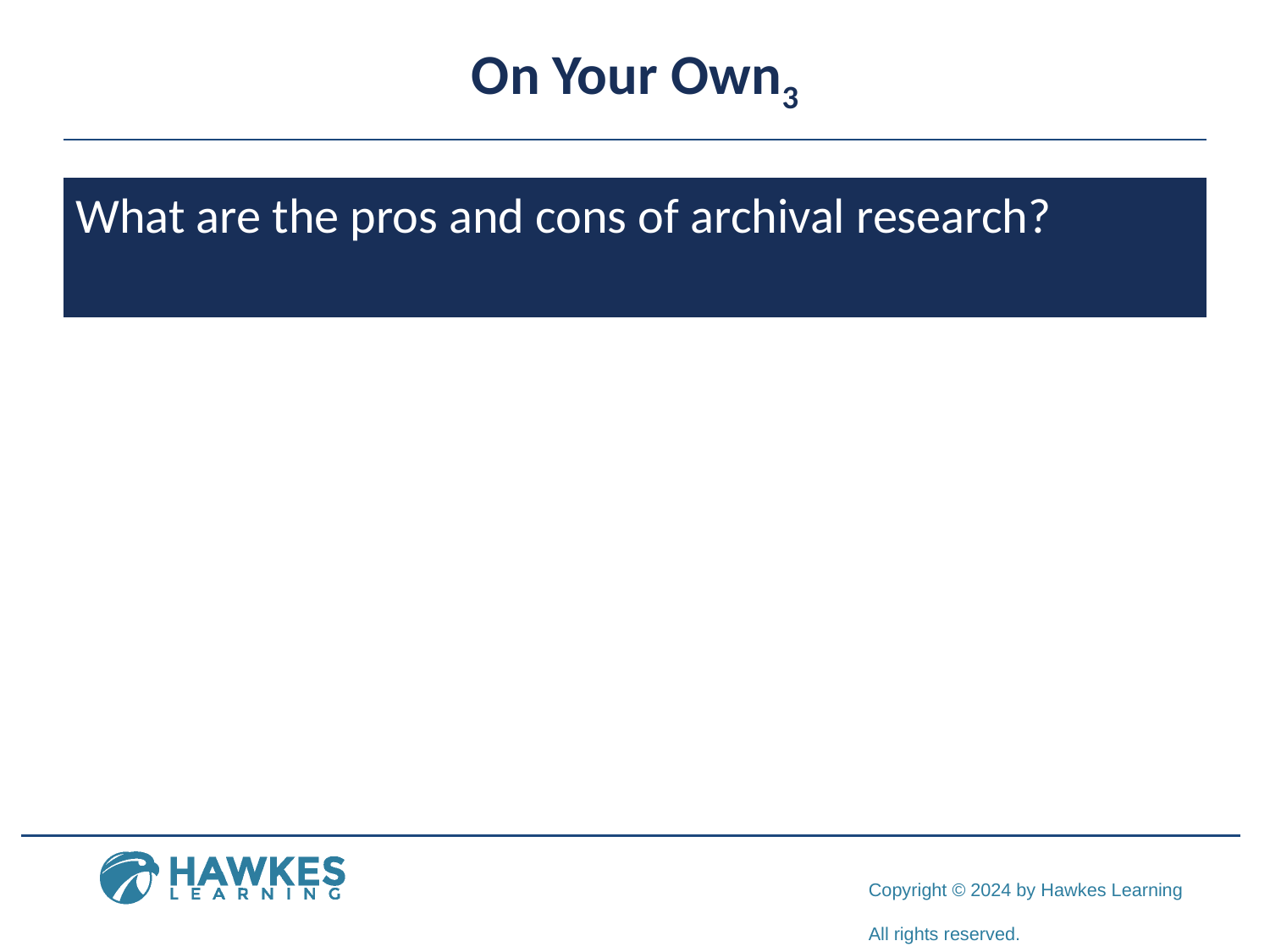

# On Your Own3
What are the pros and cons of archival research?